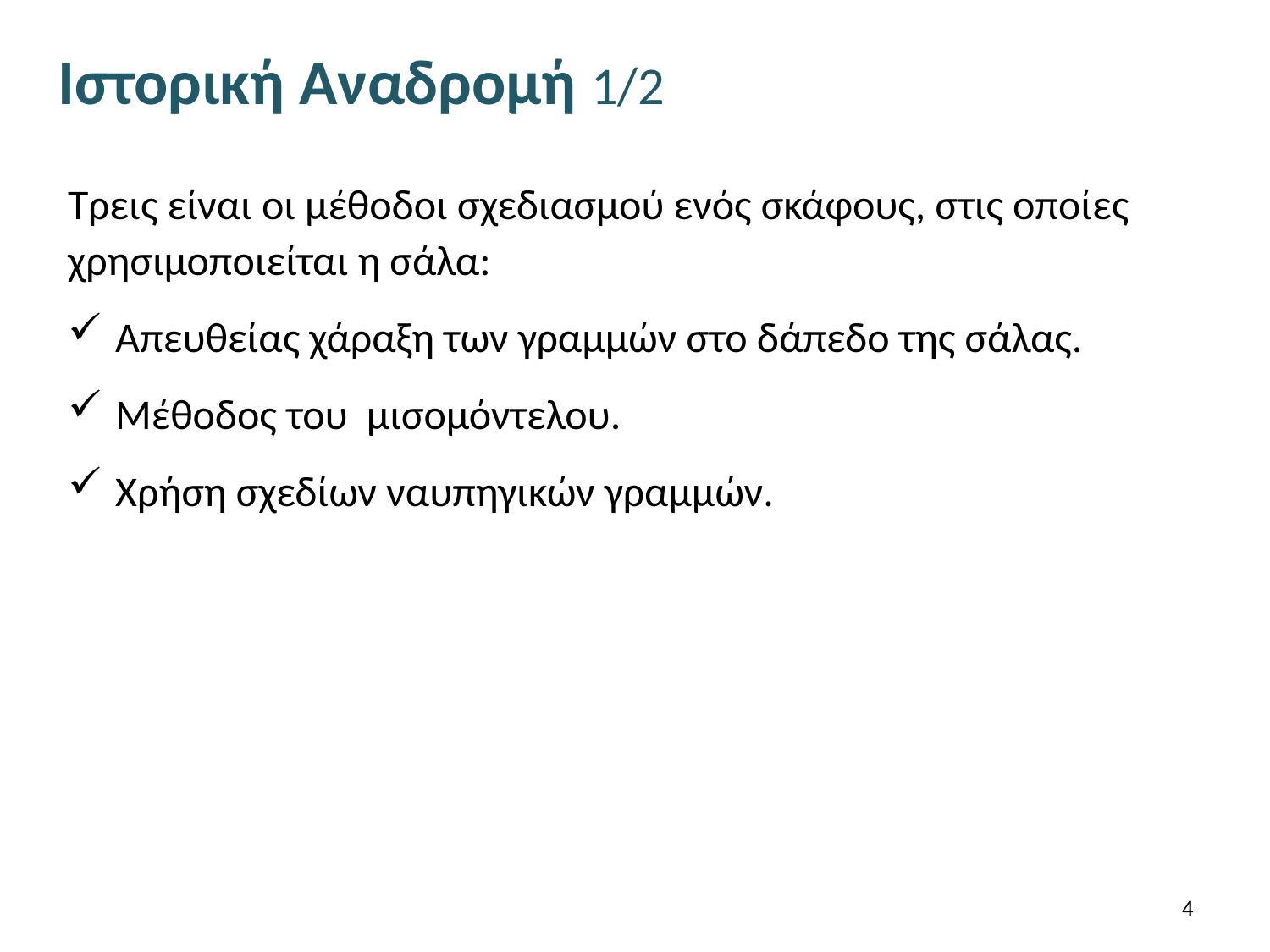

# Ιστορική Αναδρομή 1/2
Τρεις είναι οι μέθοδοι σχεδιασμού ενός σκάφους, στις οποίες χρησιμοποιείται η σάλα:
Απευθείας χάραξη των γραμμών στο δάπεδο της σάλας.
Μέθοδος του  μισομόντελου.
Χρήση σχεδίων ναυπηγικών γραμμών.

4